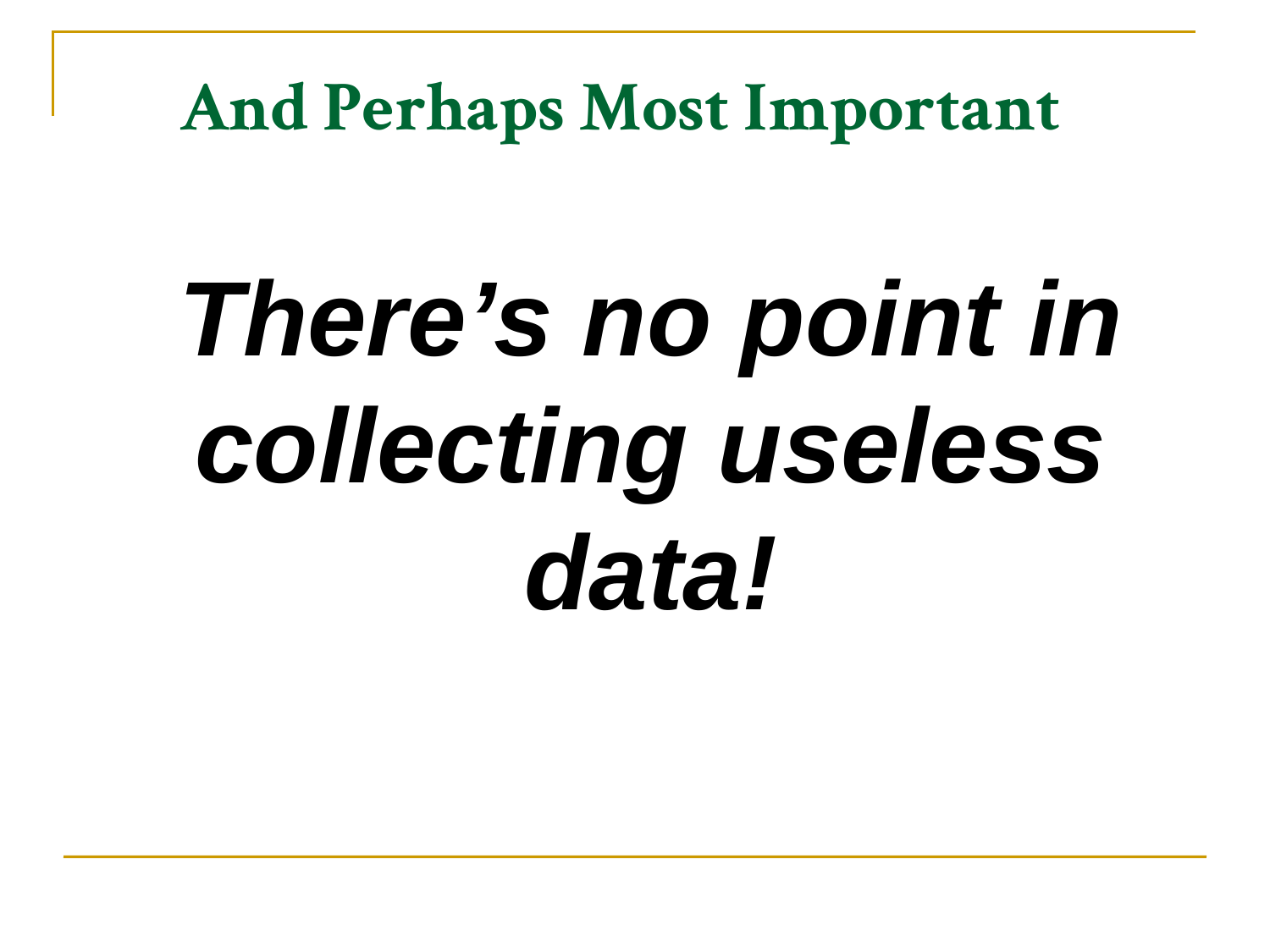

# And Perhaps Most Important
There’s no point in collecting useless data!